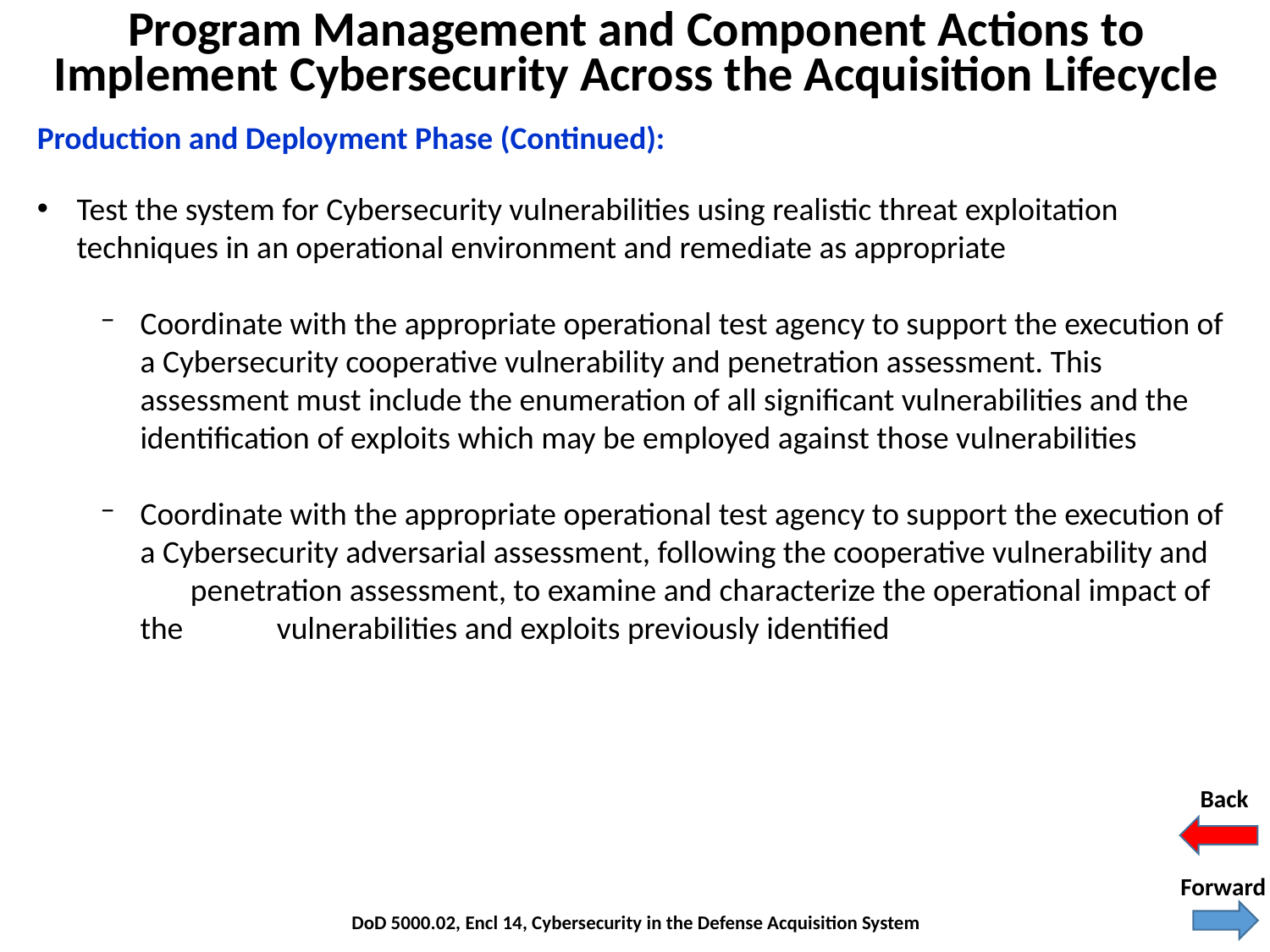

Program Management and Component Actions to Implement Cybersecurity Across the Acquisition Lifecycle

Production and Deployment Phase (Continued):

Test the system for Cybersecurity vulnerabilities using realistic threat exploitation techniques in an operational environment and remediate as appropriate

Coordinate with the appropriate operational test agency to support the execution of a Cybersecurity cooperative vulnerability and penetration assessment. This assessment must include the enumeration of all significant vulnerabilities and the identification of exploits which may be employed against those vulnerabilities

Coordinate with the appropriate operational test agency to support the execution of a Cybersecurity adversarial assessment, following the cooperative vulnerability and             penetration assessment, to examine and characterize the operational impact of the             vulnerabilities and exploits previously identified
Back

Forward

DoD 5000.02, Encl 14, Cybersecurity in the Defense Acquisition System